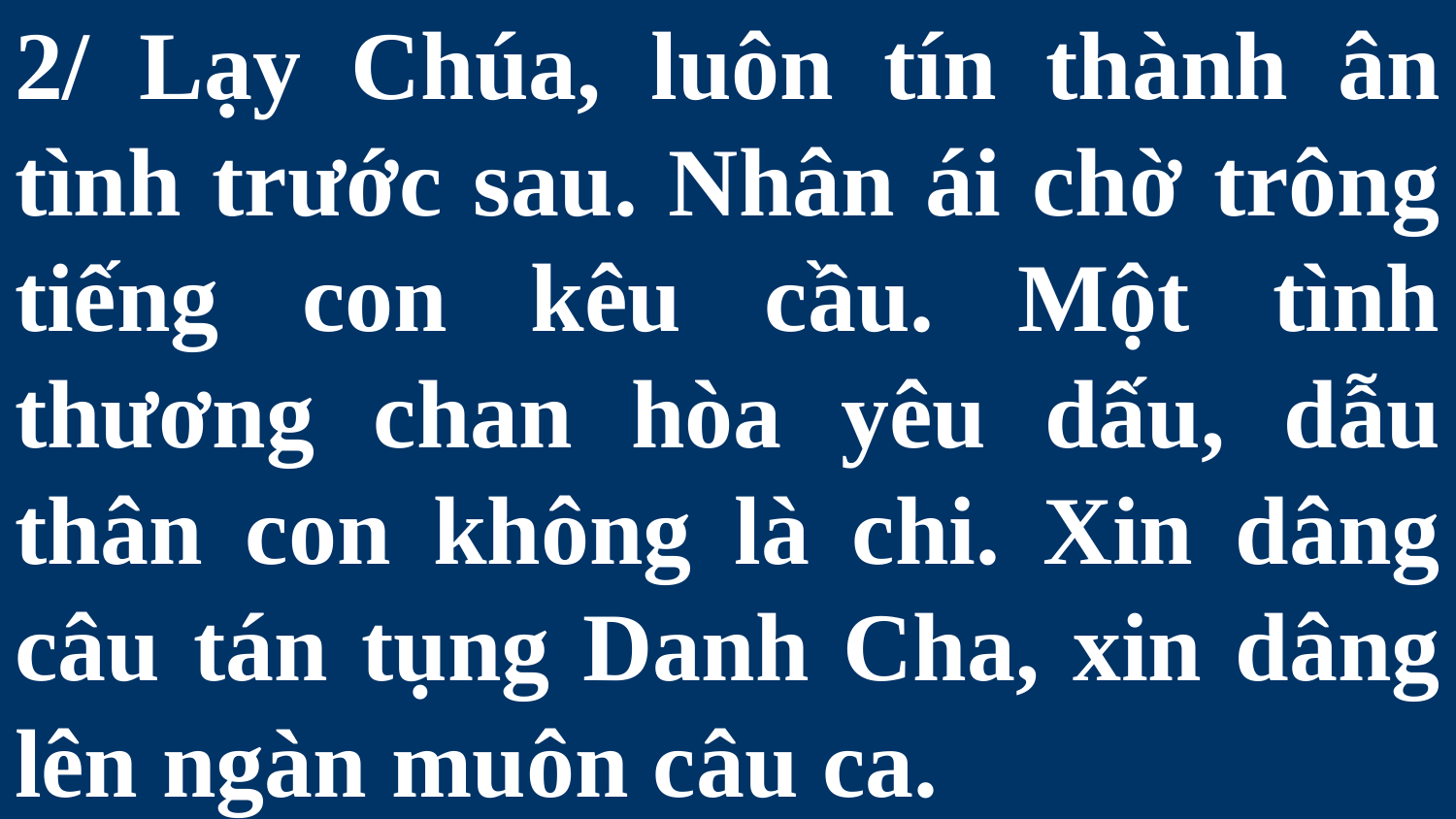

# 2/ Lạy Chúa, luôn tín thành ân tình trước sau. Nhân ái chờ trông tiếng con kêu cầu. Một tình thương chan hòa yêu dấu, dẫu thân con không là chi. Xin dâng câu tán tụng Danh Cha, xin dâng lên ngàn muôn câu ca.